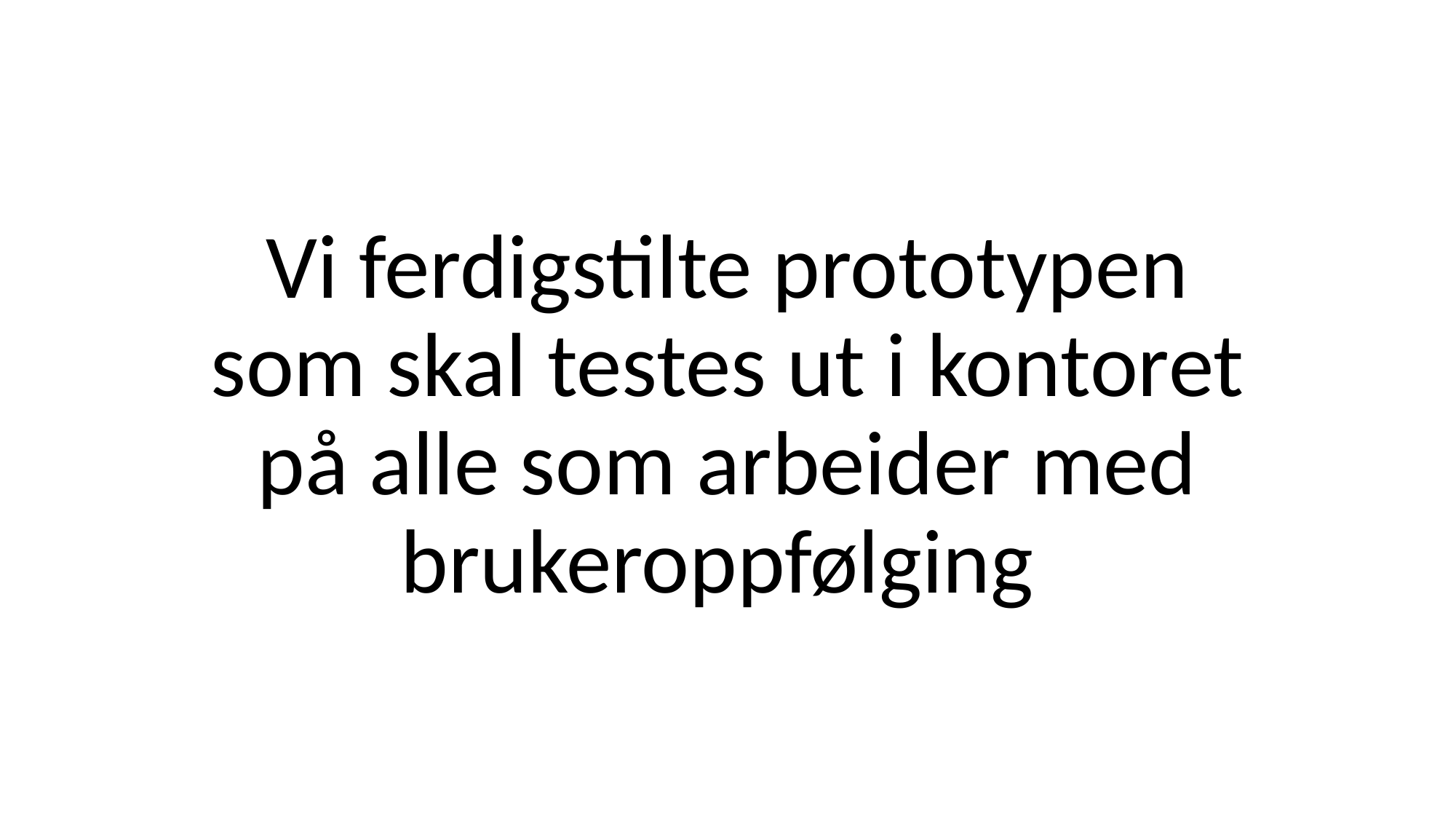

# Vi ferdigstilte prototypen som skal testes ut i kontoret på alle som arbeider med brukeroppfølging